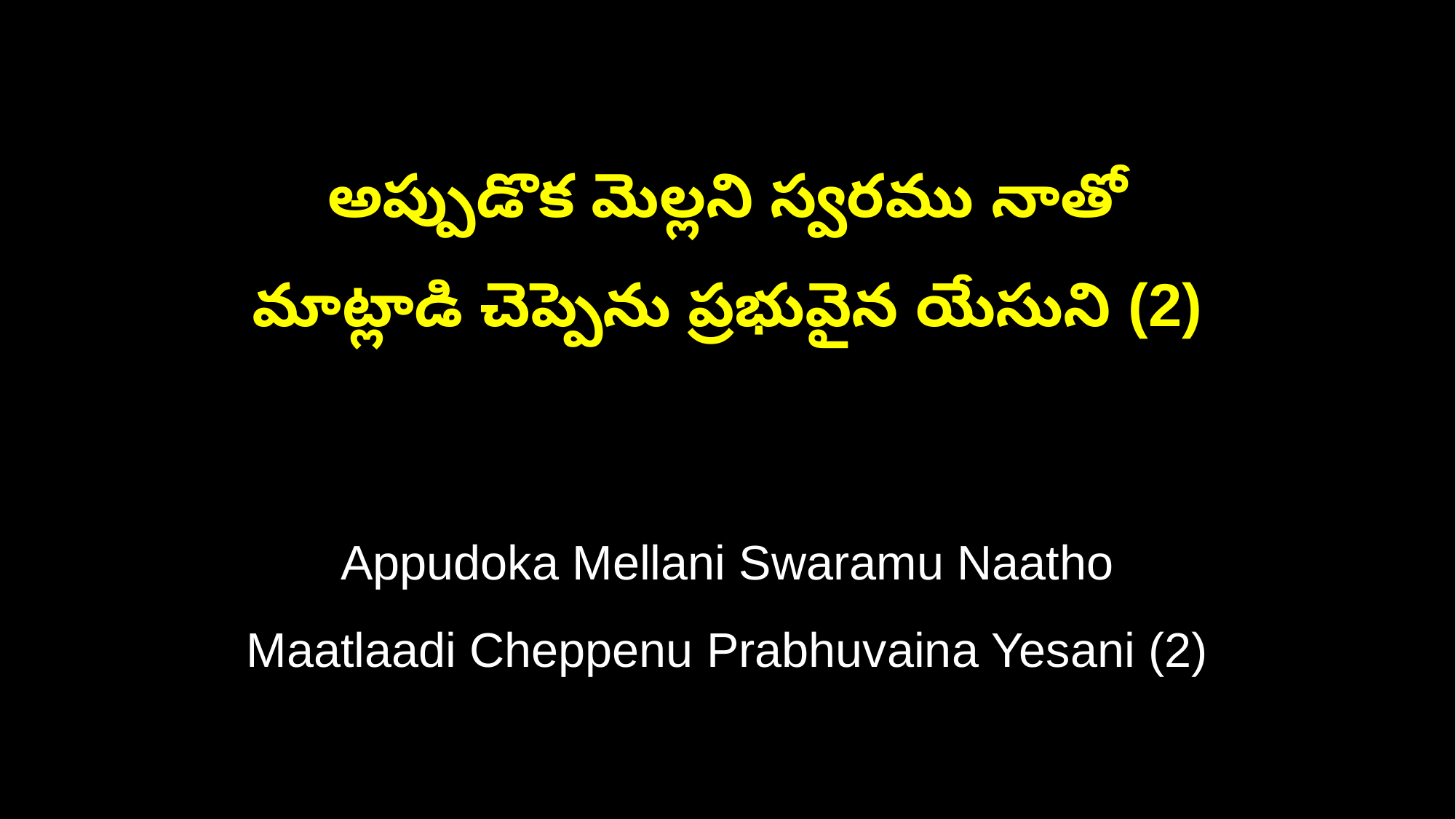

అప్పుడొక మెల్లని స్వరము నాతో
మాట్లాడి చెప్పెను ప్రభువైన యేసుని (2)
Appudoka Mellani Swaramu Naatho
Maatlaadi Cheppenu Prabhuvaina Yesani (2)